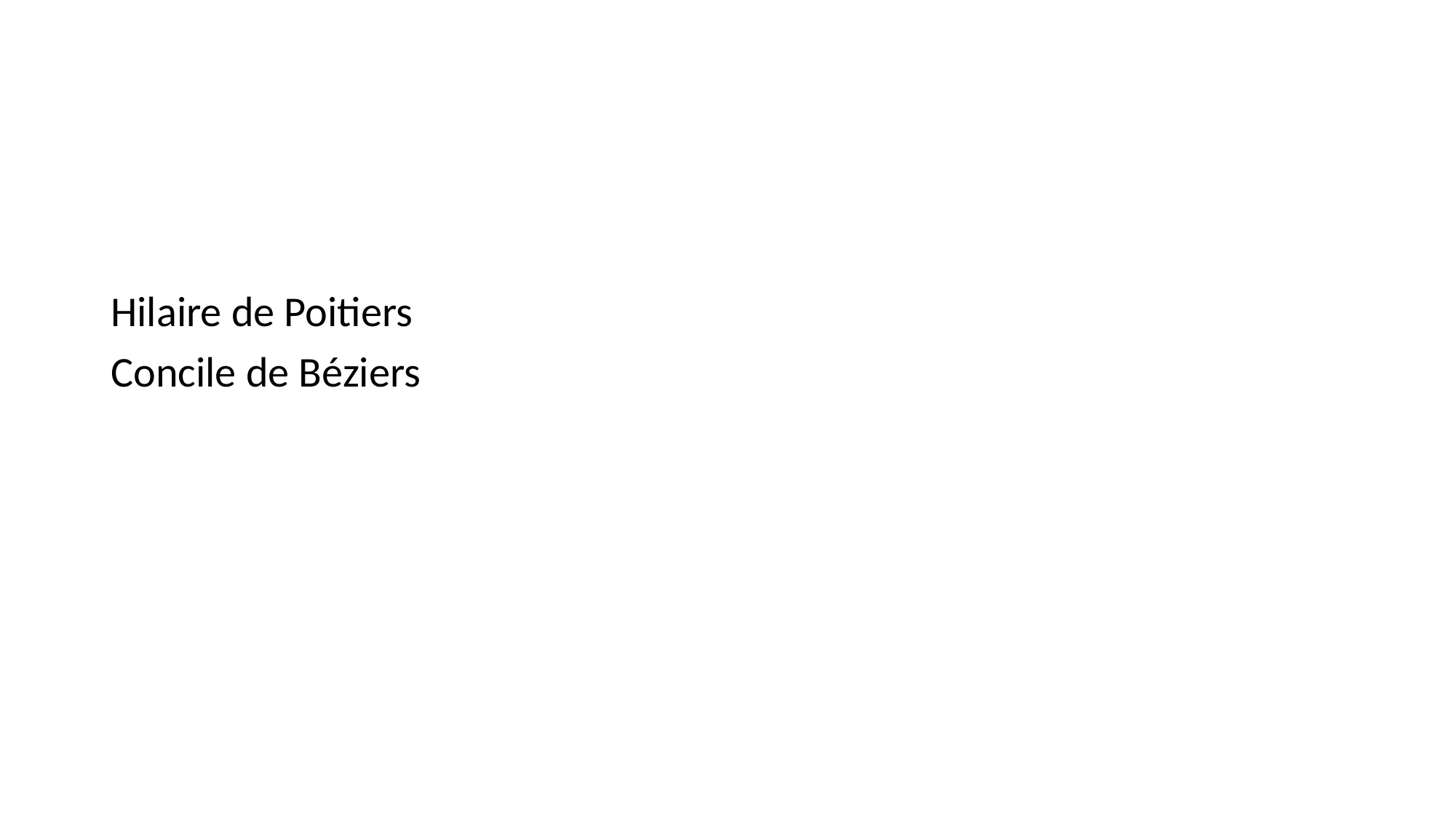

#

Hilaire de Poitiers
Concile de Béziers